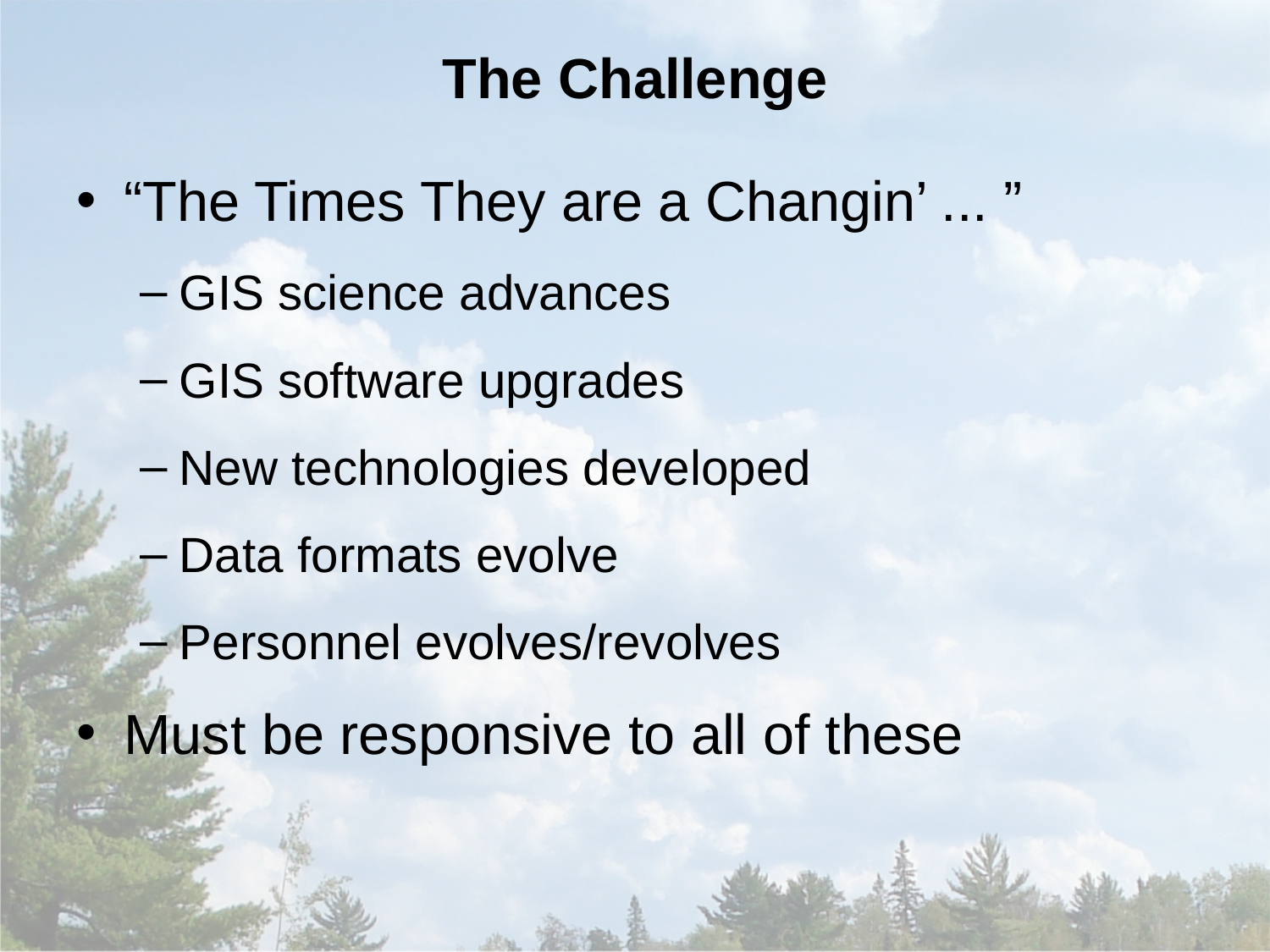

# The Challenge
“The Times They are a Changin’ ... ”
GIS science advances
GIS software upgrades
New technologies developed
Data formats evolve
Personnel evolves/revolves
Must be responsive to all of these